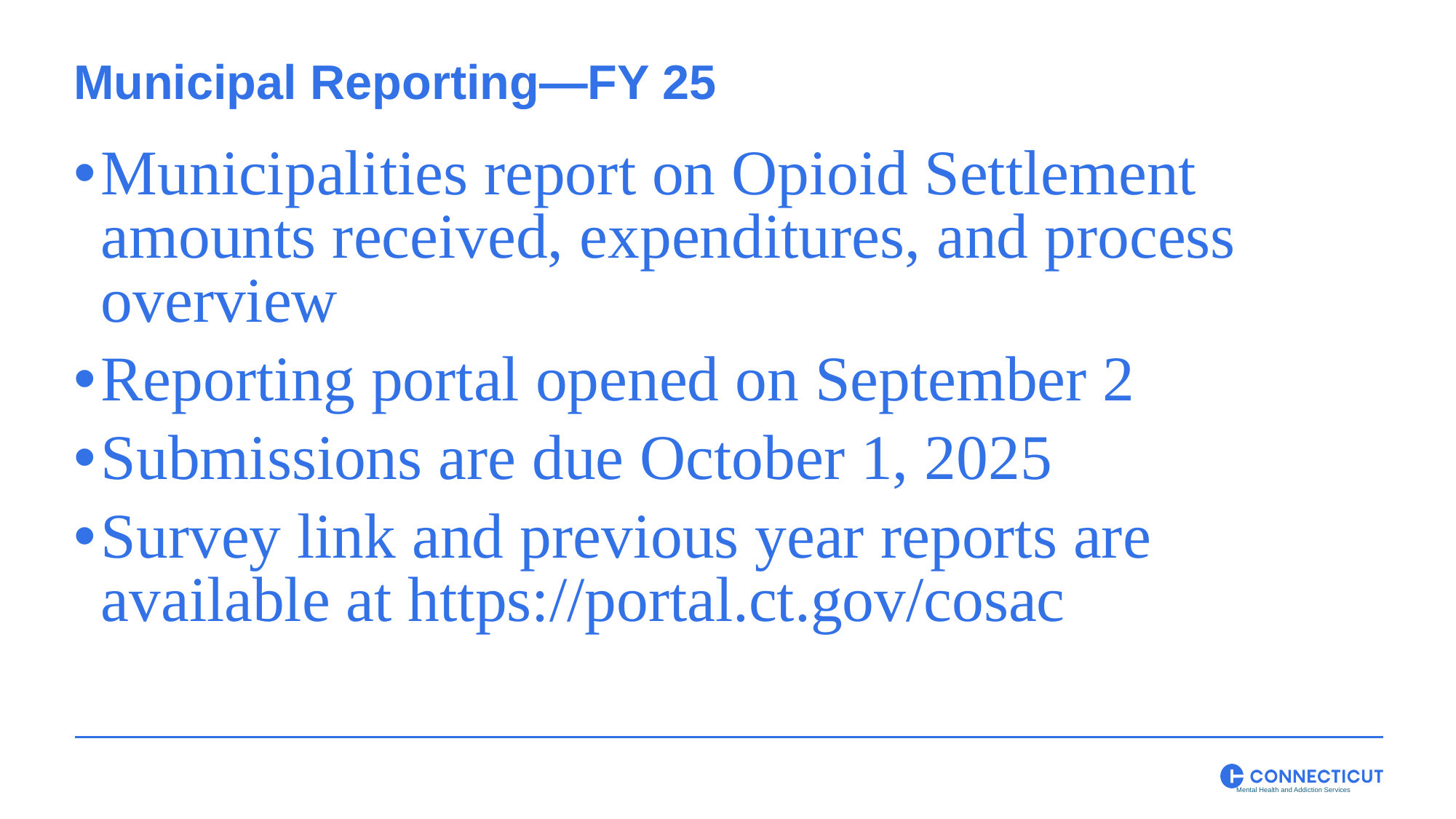

Municipal Reporting—FY 25
Municipalities report on Opioid Settlement amounts received, expenditures, and process overview
Reporting portal opened on September 2
Submissions are due October 1, 2025
Survey link and previous year reports are available at https://portal.ct.gov/cosac

Mental Health and Addiction Services